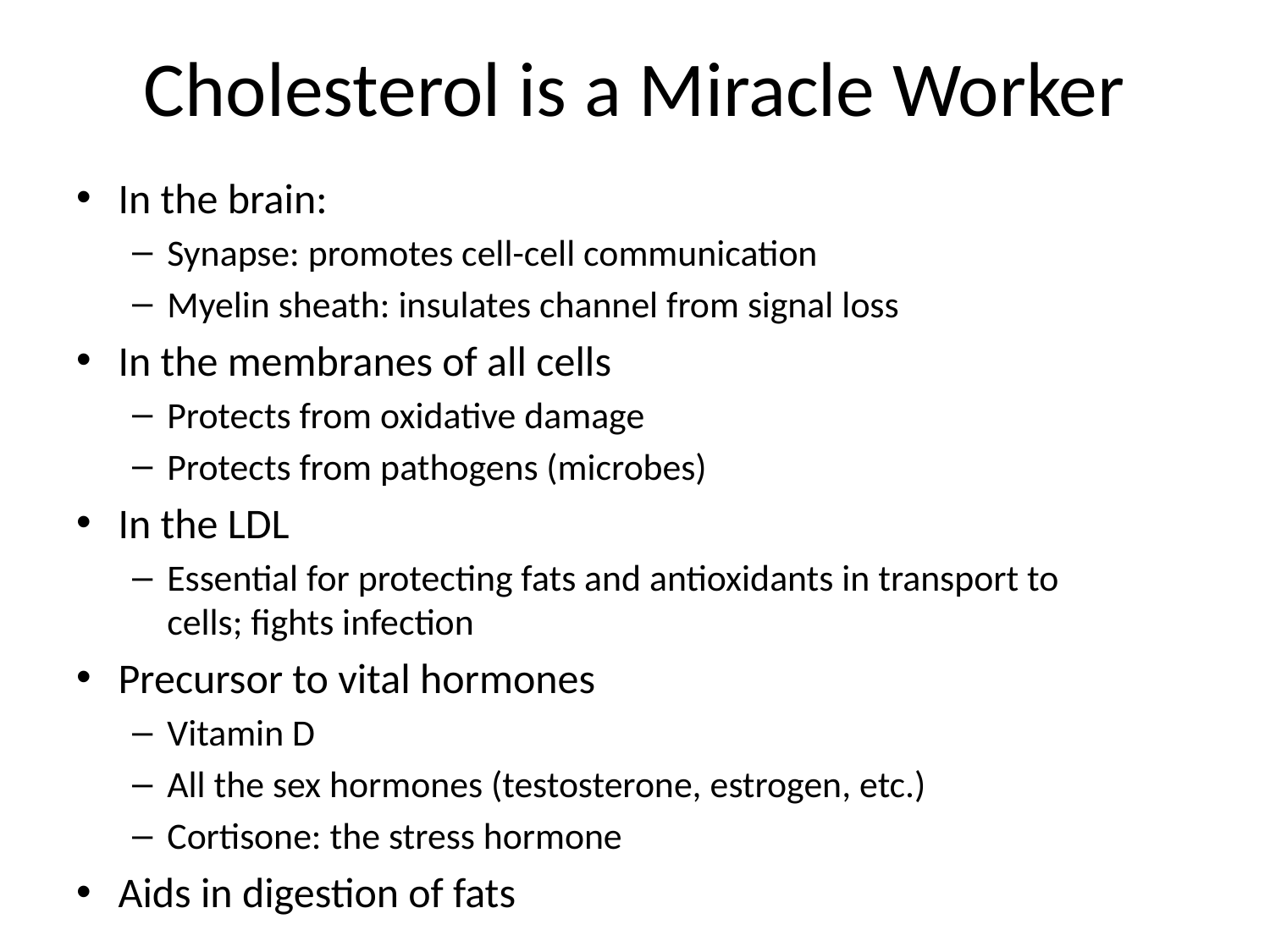

# Cholesterol is a Miracle Worker
In the brain:
Synapse: promotes cell-cell communication
Myelin sheath: insulates channel from signal loss
In the membranes of all cells
Protects from oxidative damage
Protects from pathogens (microbes)
In the LDL
Essential for protecting fats and antioxidants in transport to cells; fights infection
Precursor to vital hormones
Vitamin D
All the sex hormones (testosterone, estrogen, etc.)
Cortisone: the stress hormone
Aids in digestion of fats